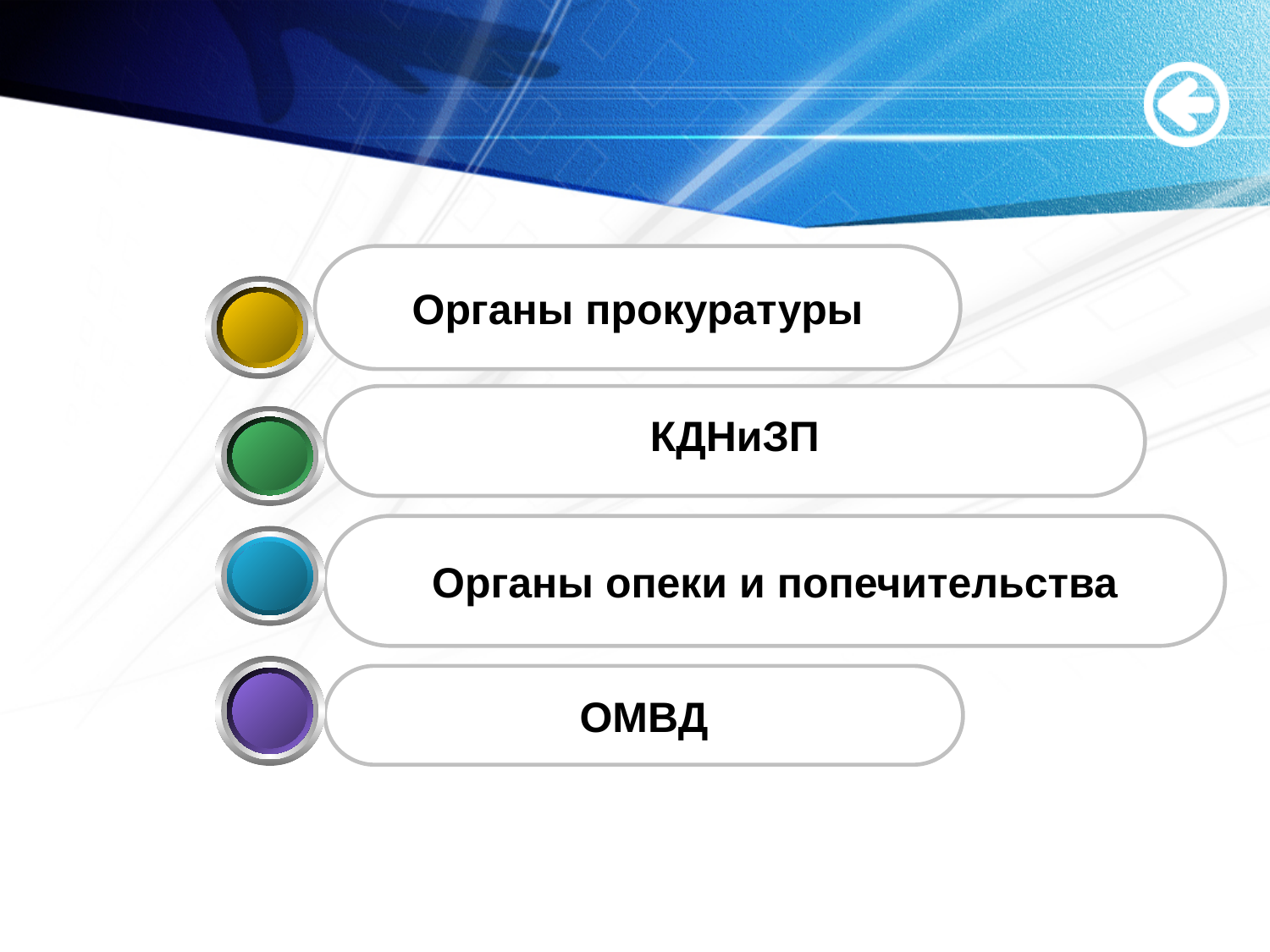

Органы прокуратуры

КДНиЗП

Органы опеки и попечительства

ОМВД